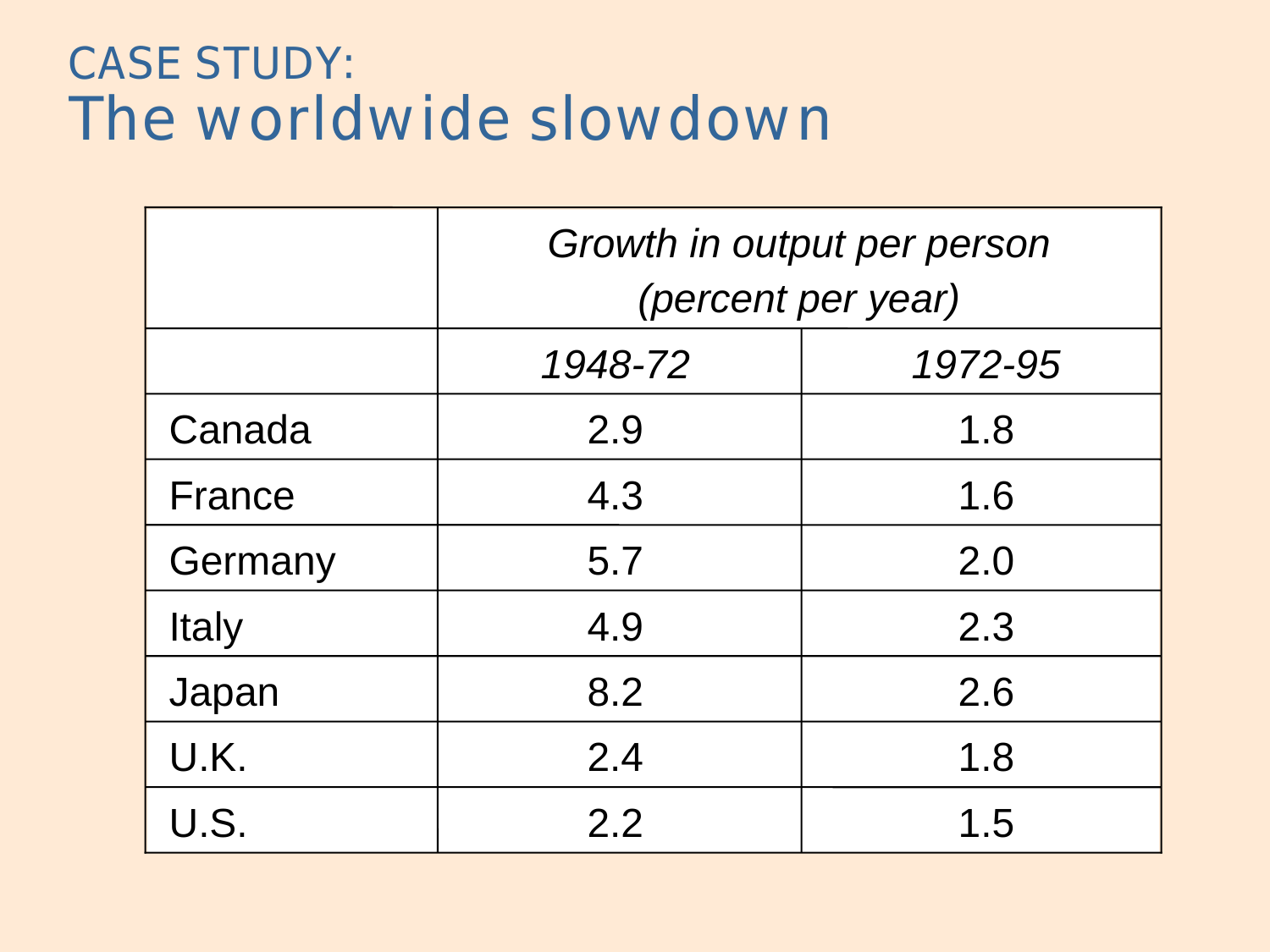

# CASE STUDY: The worldwide slowdown

Growth in output per person
(percent per year)

 Canada
 France
 Germany
 Italy
 Japan
 U.K.
 U.S.

1948-72
1972-95
2.9
4.3
5.7
4.9
8.2
2.4
2.2
1.8
1.6
2.0
2.3
2.6
1.8
1.5